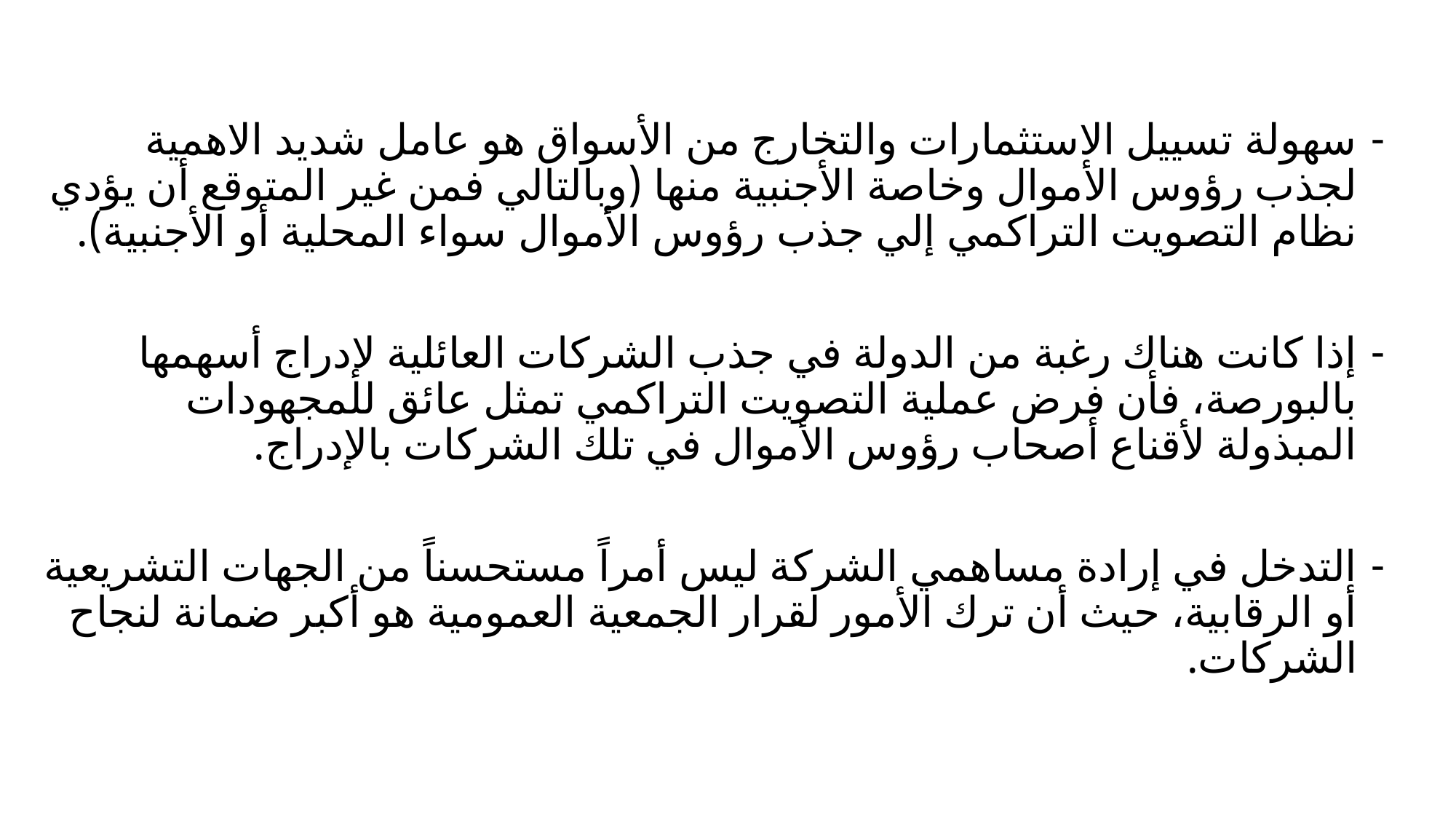

سهولة تسييل الاستثمارات والتخارج من الأسواق هو عامل شديد الاهمية لجذب رؤوس الأموال وخاصة الأجنبية منها (وبالتالي فمن غير المتوقع أن يؤدي نظام التصويت التراكمي إلي جذب رؤوس الأموال سواء المحلية أو الأجنبية).

إذا كانت هناك رغبة من الدولة في جذب الشركات العائلية لإدراج أسهمها بالبورصة، فأن فرض عملية التصويت التراكمي تمثل عائق للمجهودات المبذولة لأقناع أصحاب رؤوس الأموال في تلك الشركات بالإدراج.

التدخل في إرادة مساهمي الشركة ليس أمراً مستحسناً من الجهات التشريعية أو الرقابية، حيث أن ترك الأمور لقرار الجمعية العمومية هو أكبر ضمانة لنجاح الشركات.